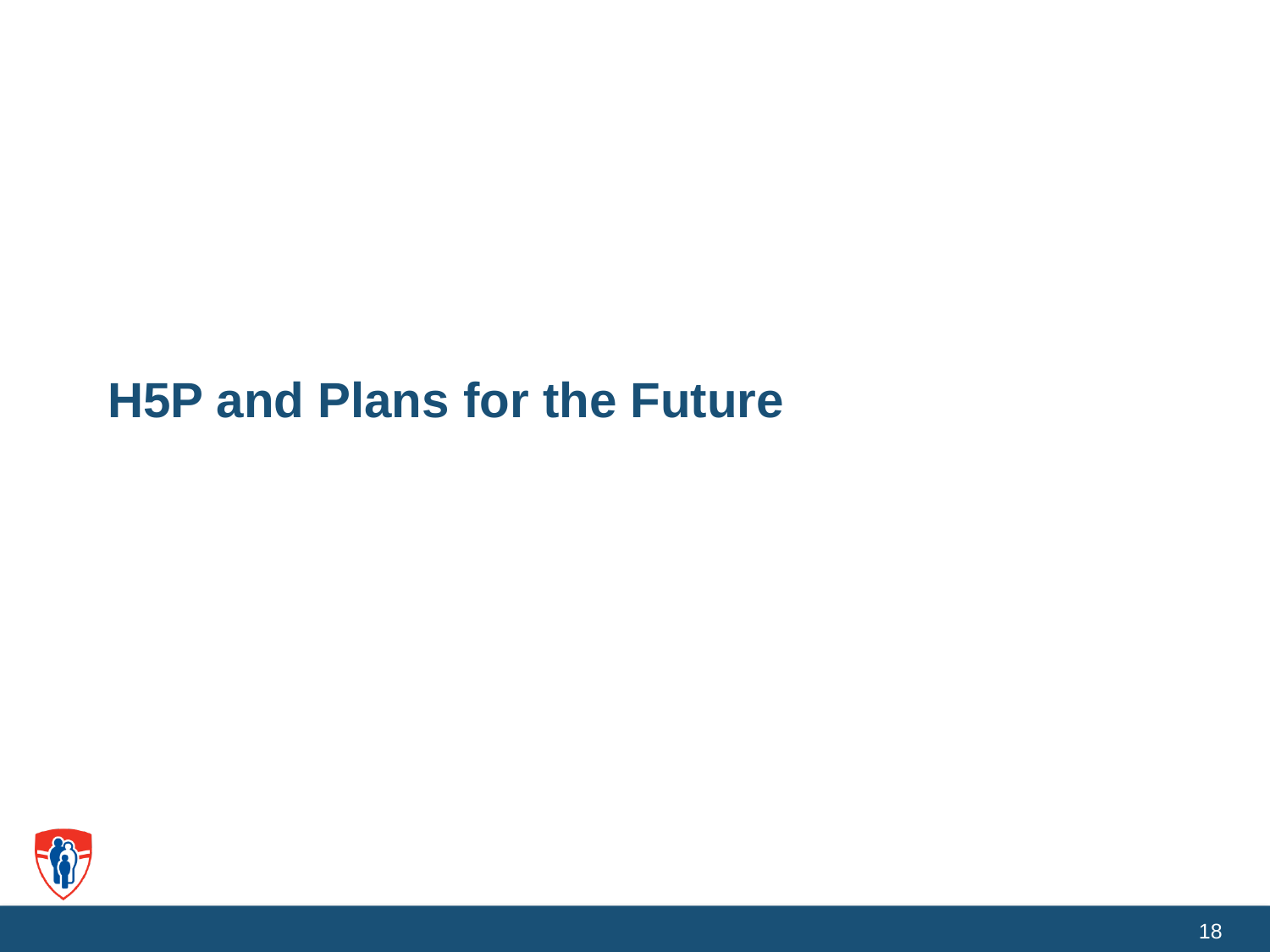

# H5P and Plans for the Future

18